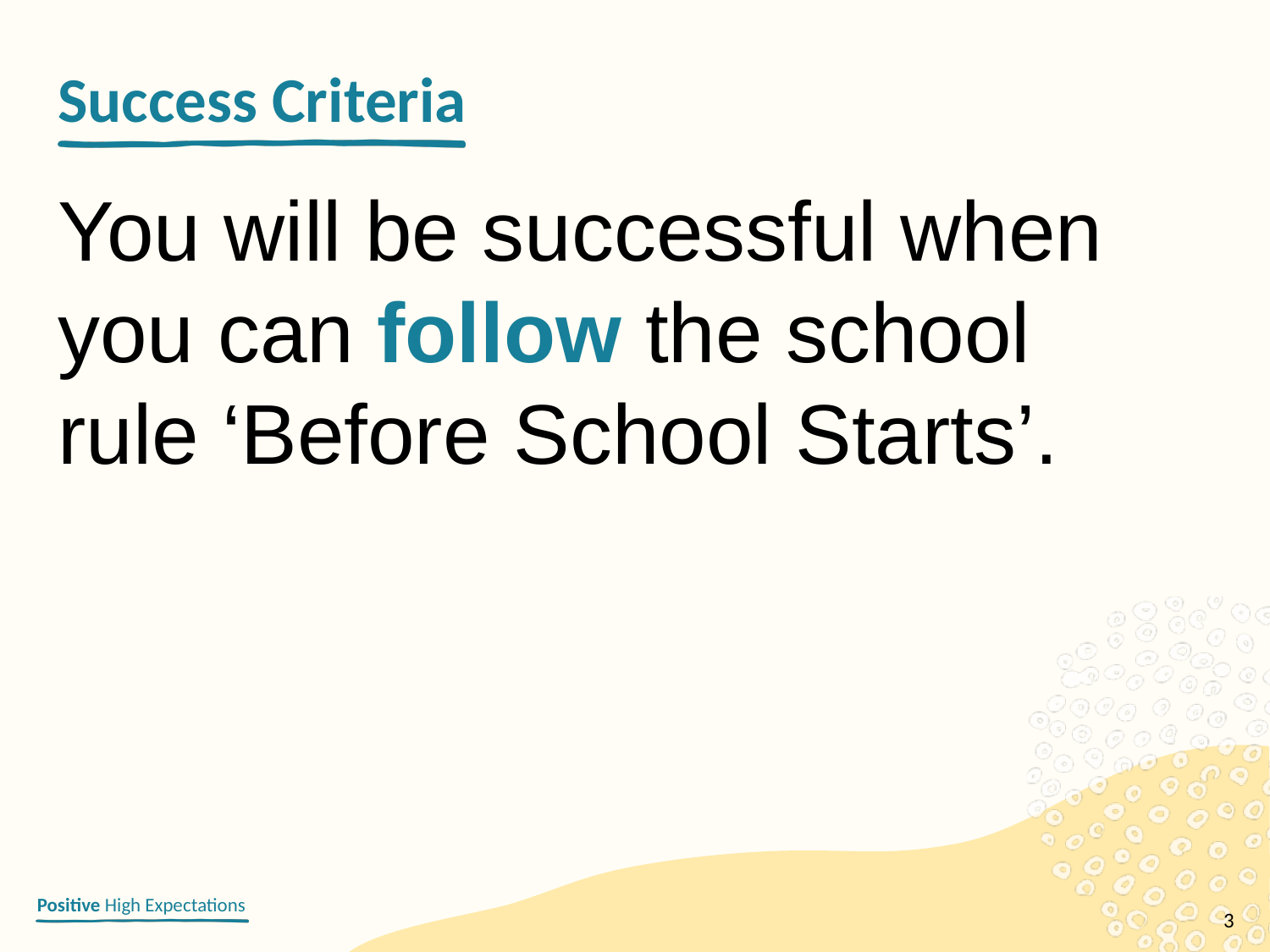

You will be successful when you can follow the school rule ‘Before School Starts’.